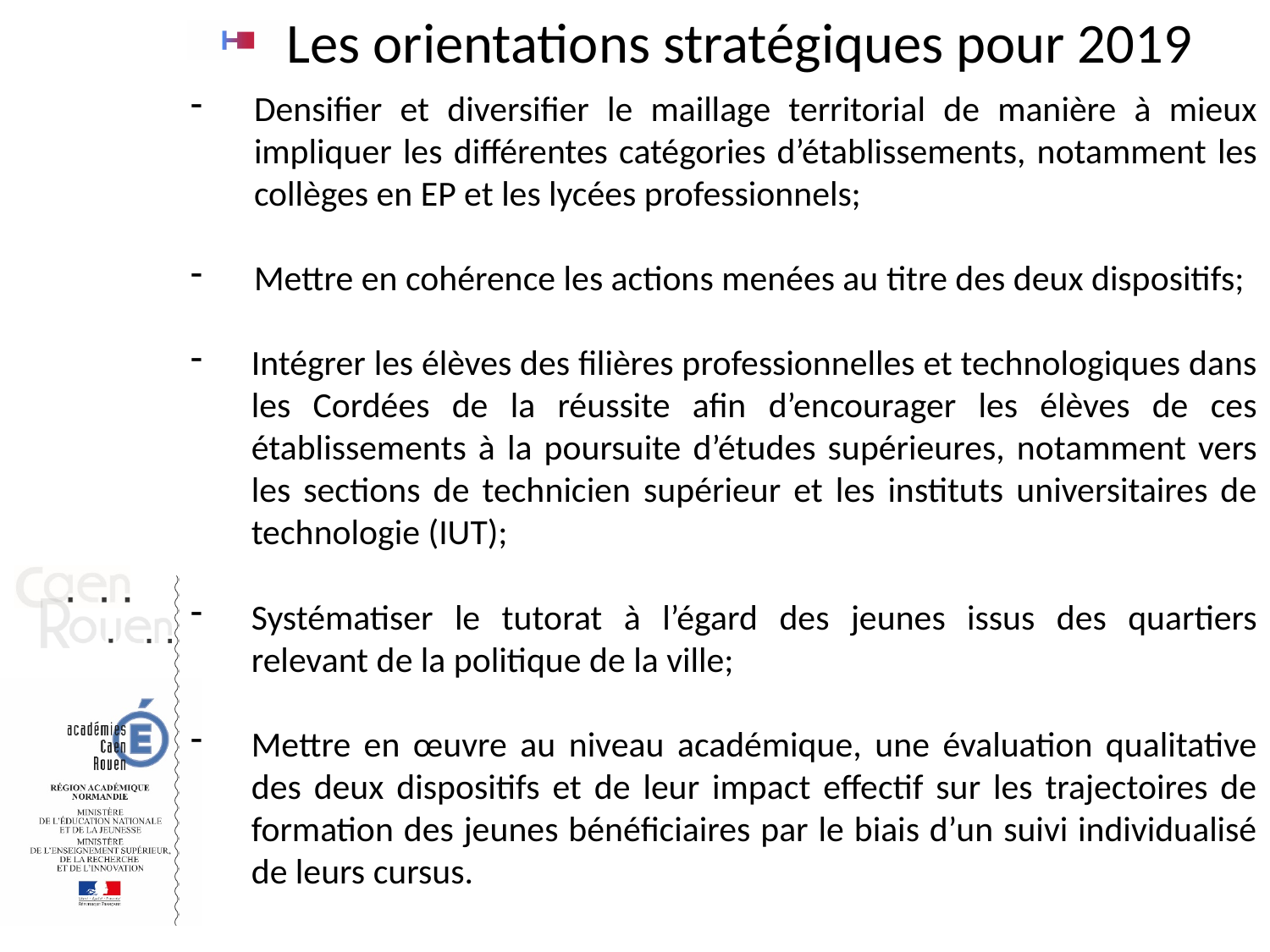

Les orientations stratégiques pour 2019

Densifier et diversifier le maillage territorial de manière à mieux impliquer les différentes catégories d’établissements, notamment les collèges en EP et les lycées professionnels;

Mettre en cohérence les actions menées au titre des deux dispositifs;

Intégrer les élèves des filières professionnelles et technologiques dans les Cordées de la réussite afin d’encourager les élèves de ces établissements à la poursuite d’études supérieures, notamment vers les sections de technicien supérieur et les instituts universitaires de technologie (IUT);

Systématiser le tutorat à l’égard des jeunes issus des quartiers relevant de la politique de la ville;

Mettre en œuvre au niveau académique, une évaluation qualitative des deux dispositifs et de leur impact effectif sur les trajectoires de formation des jeunes bénéficiaires par le biais d’un suivi individualisé de leurs cursus.